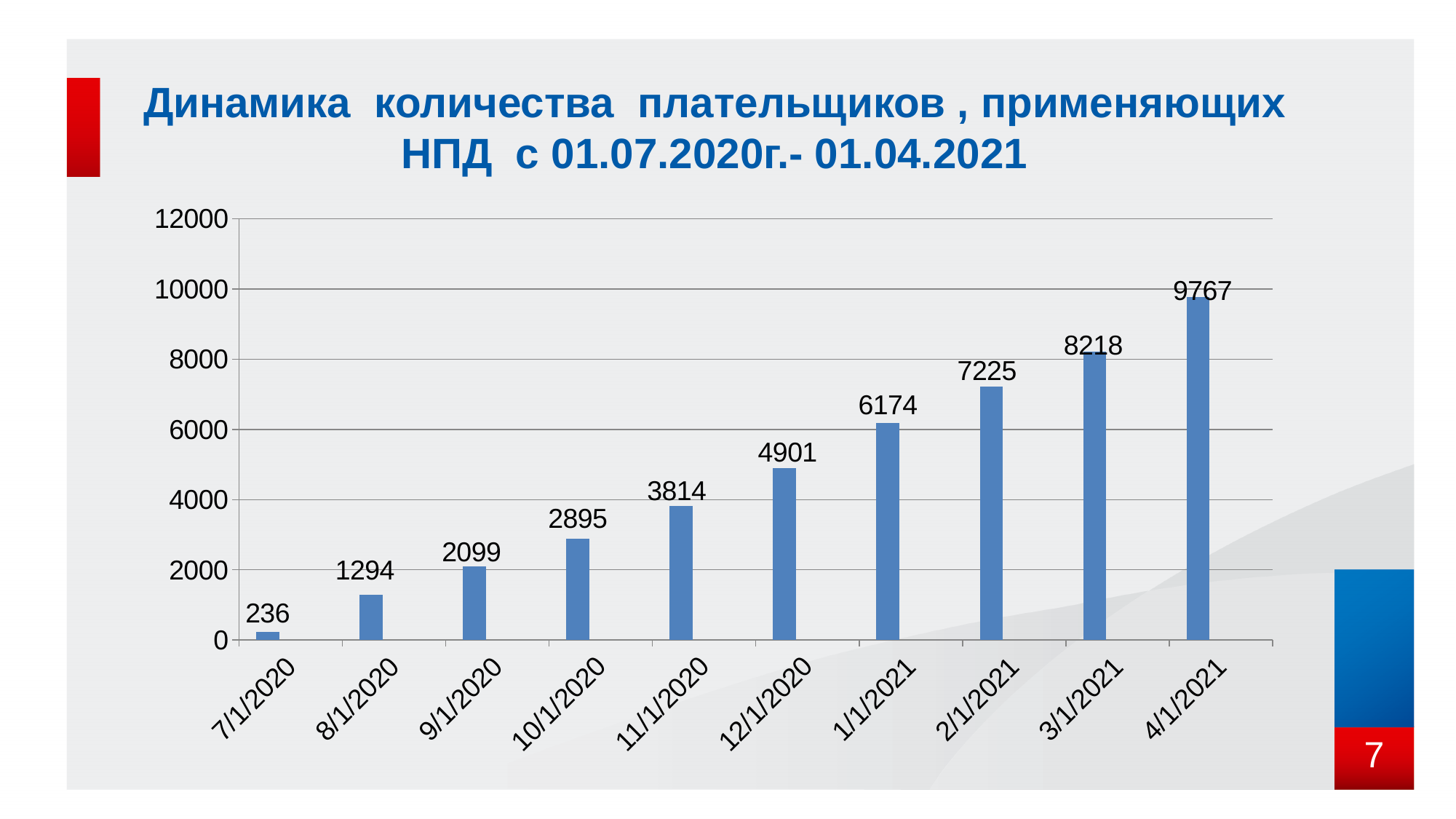

# Динамика  количества  плательщиков , применяющих НПД  с 01.07.2020г.- 01.04.2021

### Chart

| Category | Ряд 1 | Столбец1 | Столбец2 |
|---|---|---|---|
| 44013 | 236.0 | None | None |
| 44044 | 1294.0 | None | None |
| 44075 | 2099.0 | None | None |
| 44105 | 2895.0 | None | None |
| 44136 | 3814.0 | None | None |
| 44166 | 4901.0 | None | None |
| 44197 | 6174.0 | None | None |
| 44228 | 7225.0 | None | None |
| 44256 | 8218.0 | None | None |
| 44287 | 9767.0 | None | None |
7